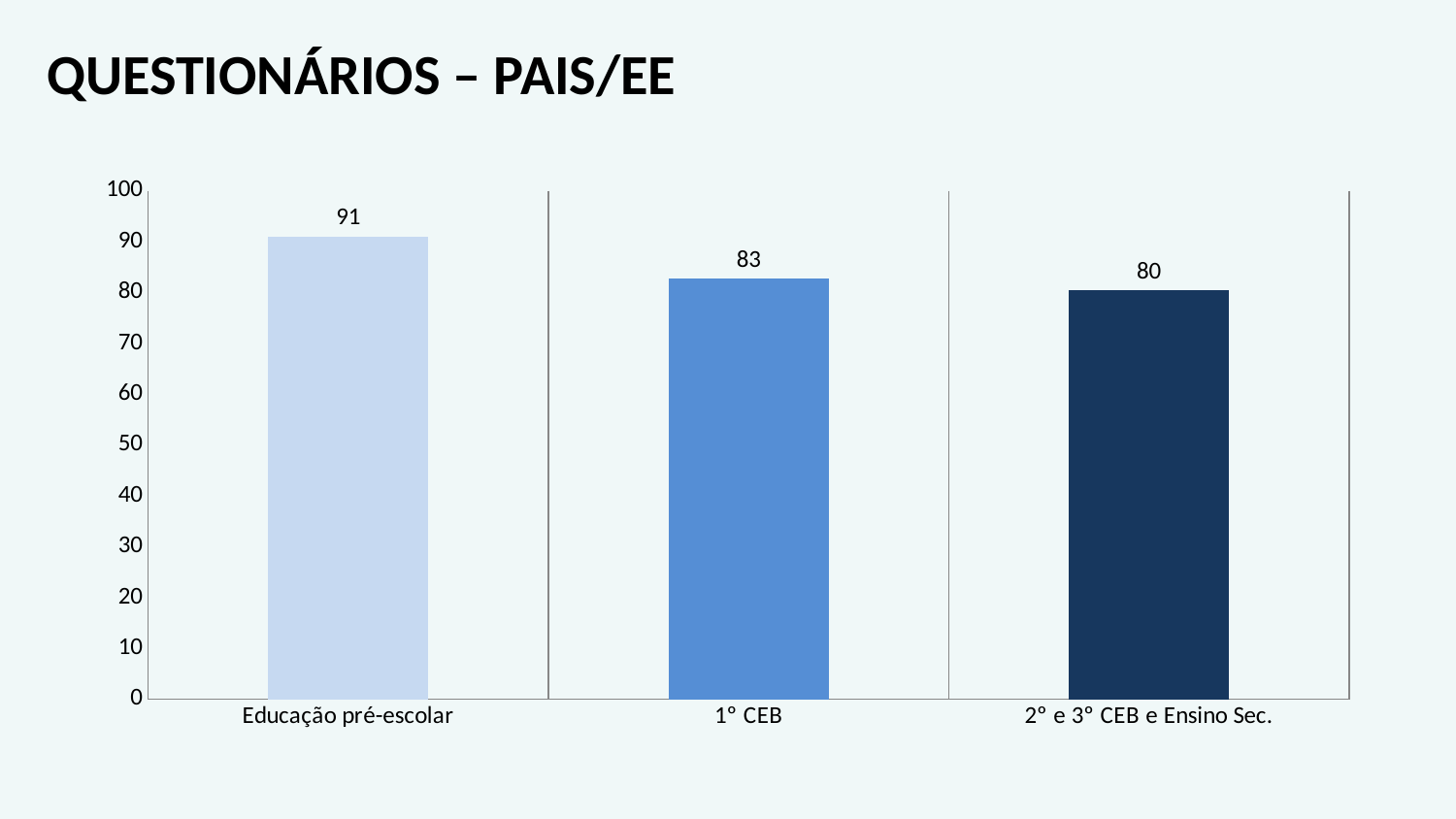

QUESTIONÁRIOS – PAIS/EE

### Chart

| Category | EE |
|---|---|
| Educação pré-escolar | 91.0 |
| 1º CEB | 82.73575129533678 |
| 2º e 3º CEB e Ensino Sec. | 80.4047619047619 |